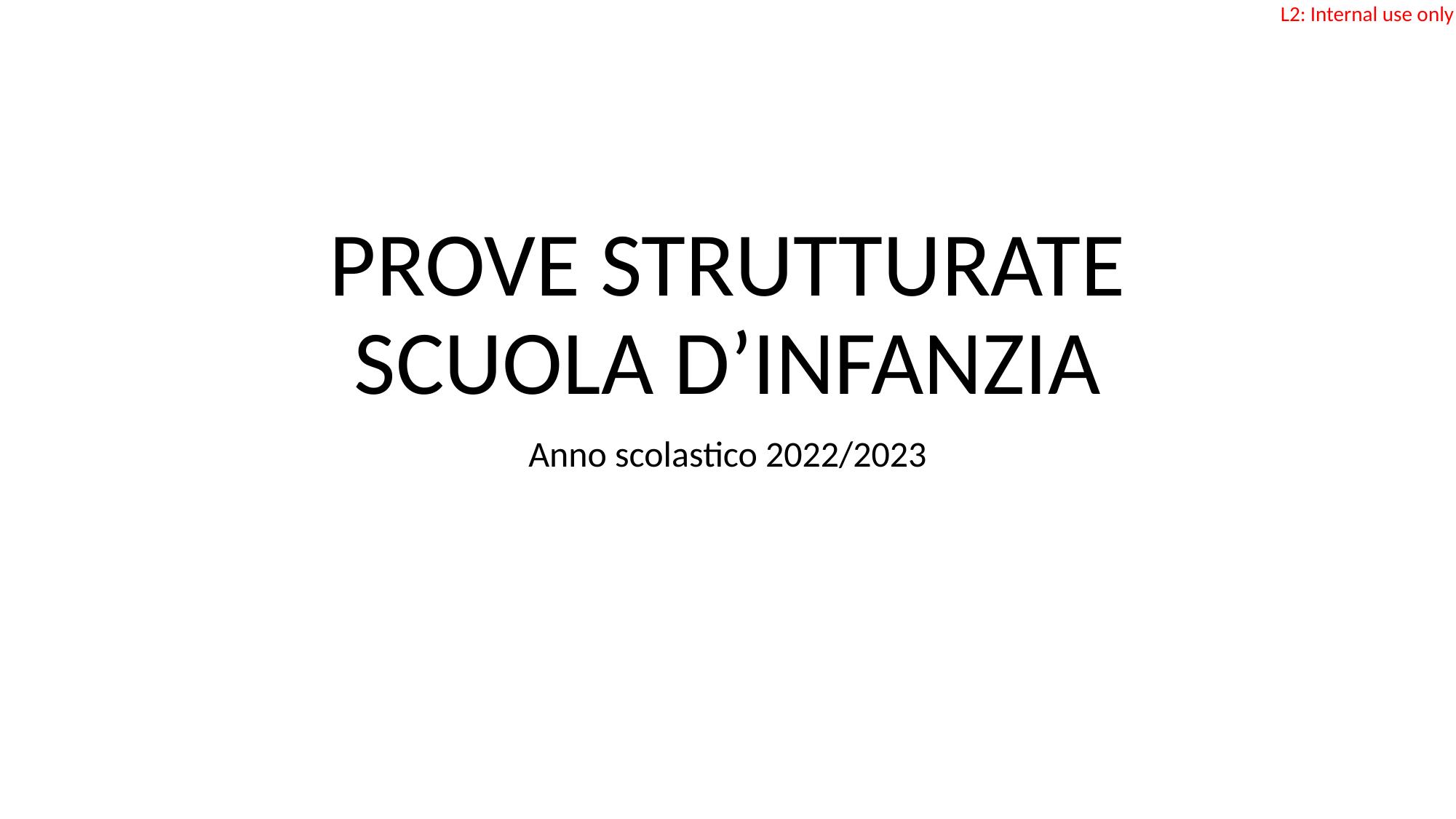

# PROVE STRUTTURATE SCUOLA D’INFANZIA
Anno scolastico 2022/2023